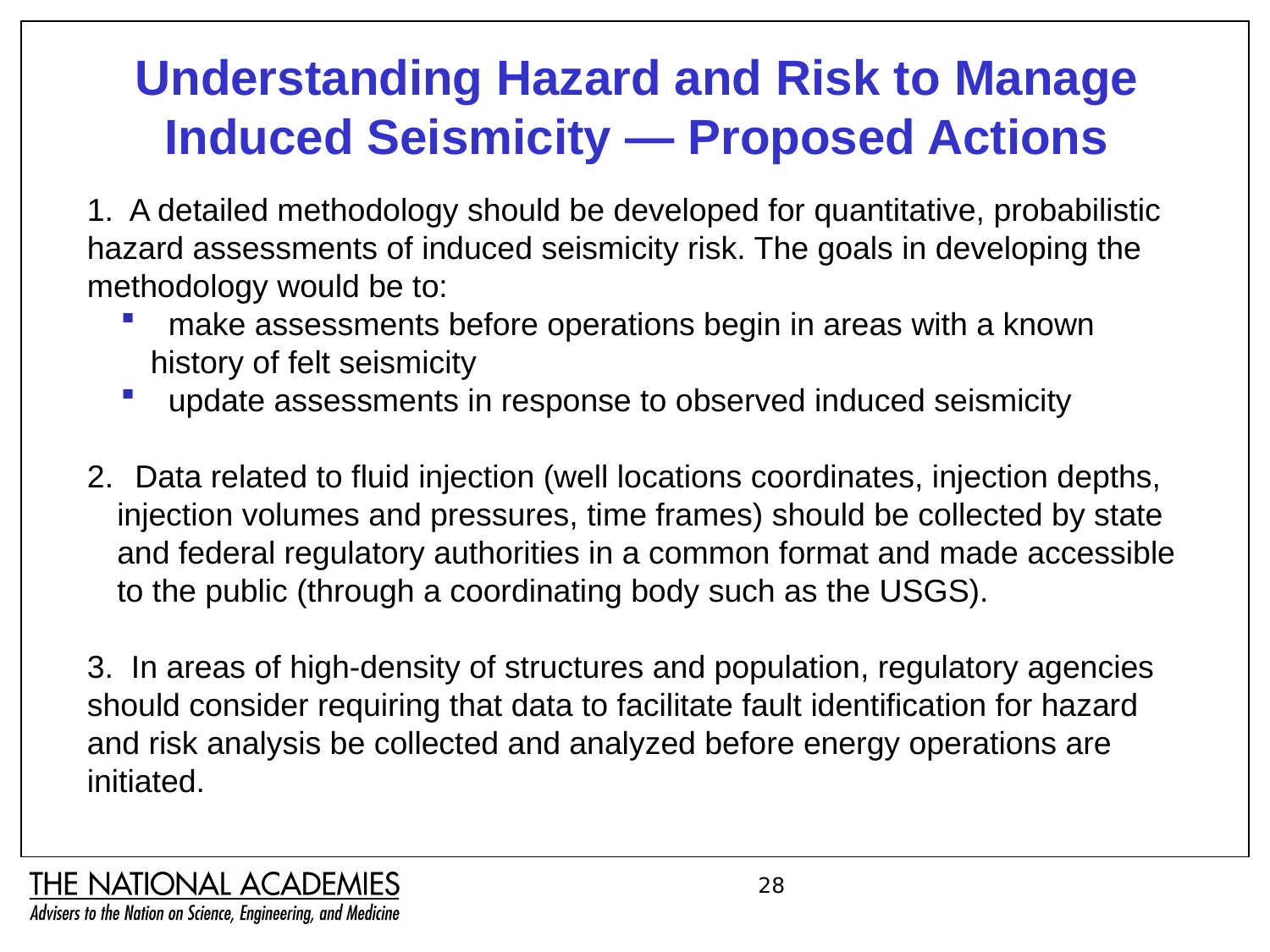

Understanding Hazard and Risk to Manage Induced Seismicity — Proposed Actions
1.  A detailed methodology should be developed for quantitative, probabilistic hazard assessments of induced seismicity risk. The goals in developing the methodology would be to:
  make assessments before operations begin in areas with a known history of felt seismicity
  update assessments in response to observed induced seismicity

  Data related to fluid injection (well locations coordinates, injection depths, injection volumes and pressures, time frames) should be collected by state and federal regulatory authorities in a common format and made accessible to the public (through a coordinating body such as the USGS).

3.  In areas of high-density of structures and population, regulatory agencies should consider requiring that data to facilitate fault identification for hazard and risk analysis be collected and analyzed before energy operations are initiated.

28